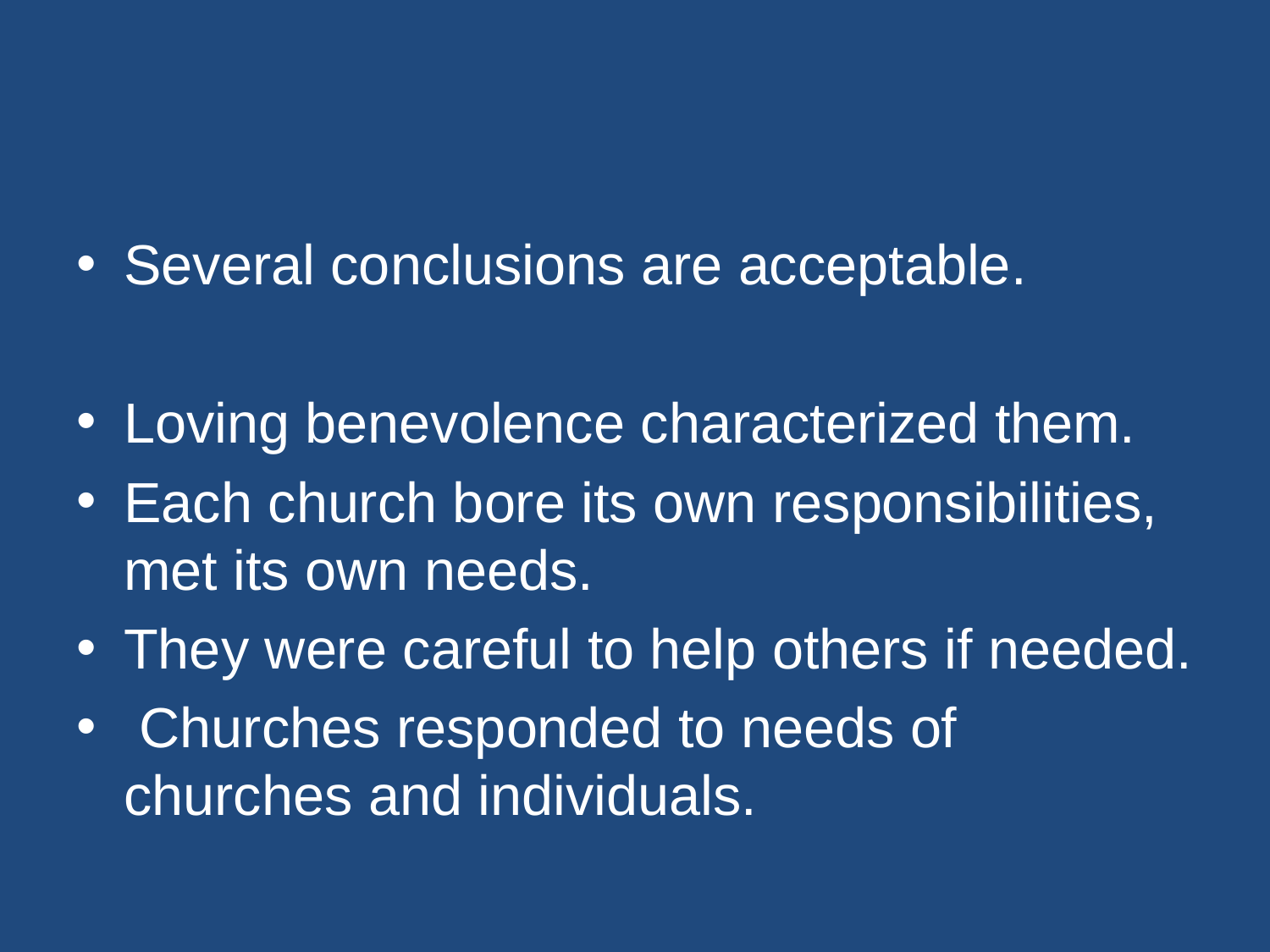

#
Several conclusions are acceptable.

Loving benevolence characterized them.
Each church bore its own responsibilities, met its own needs.
They were careful to help others if needed.
 Churches responded to needs of churches and individuals.